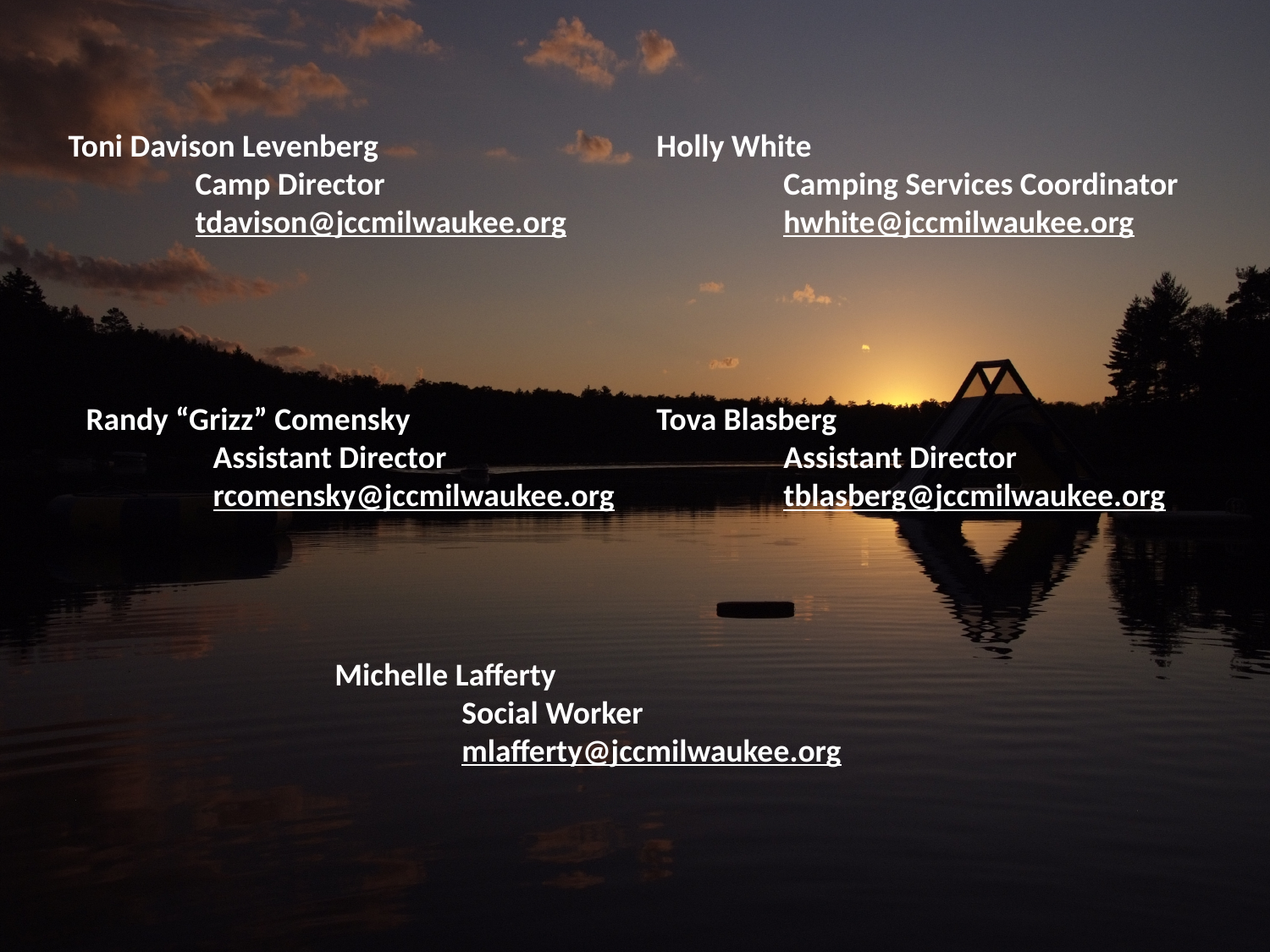

Toni Davison Levenberg
	Camp Director
	tdavison@jccmilwaukee.org

Holly White
	Camping Services Coordinator 	hwhite@jccmilwaukee.org

Tova Blasberg
	Assistant Director
	tblasberg@jccmilwaukee.org

Randy “Grizz” Comensky
	Assistant Director
	rcomensky@jccmilwaukee.org

Michelle Lafferty
	Social Worker
	mlafferty@jccmilwaukee.org

Toni Davison Levenberg
	Camp Director
	tdavison@jccmilwaukee.org

Mark Gutman
	Assistant Director
	mgutman@jccmilwaukee.org

Stephanie Wezelman
	Program Director
	swezelman@jccmilwaukee.org

Michelle Lafferty
	Social Worker
	mlafferty@jccmilwaukee.org

Beth Alling
	Camping Services Coordinator -
	balling@jccmilwaukee.org

Summer: 715-479-8030 (June 4th — August 24th)
Year Round: 414-967-8240
http://www.campinterlaken.org

Toni Davison Levenberg
	Camp Director
	tdavison@jccmilwaukee.org

Mark Gutman
	Assistant Director
	mgutman@jccmilwaukee.org

Stephanie Wezelman
	Program Director
	swezelman@jccmilwaukee.org

Michelle Lafferty
	Social Worker
	mlafferty@jccmilwaukee.org

Beth Alling
	Camping Services Coordinator -
	balling@jccmilwaukee.org

Summer: 715-479-8030 (June 4th — August 24th)
Year Round: 414-967-8240
http://www.campinterlaken.org